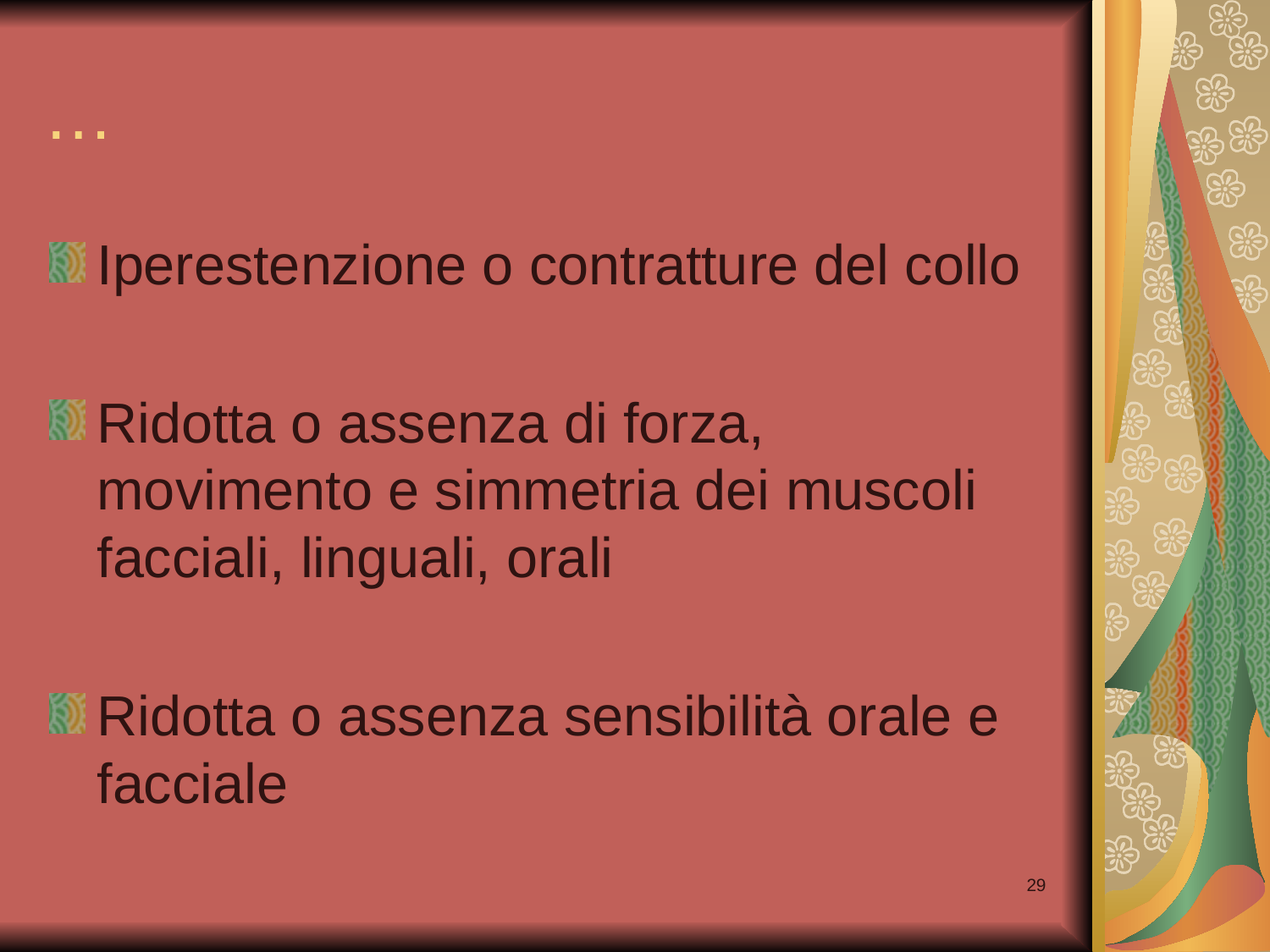

# …
Iperestenzione o contratture del collo

Ridotta o assenza di forza, movimento e simmetria dei muscoli facciali, linguali, orali

Ridotta o assenza sensibilità orale e facciale
29